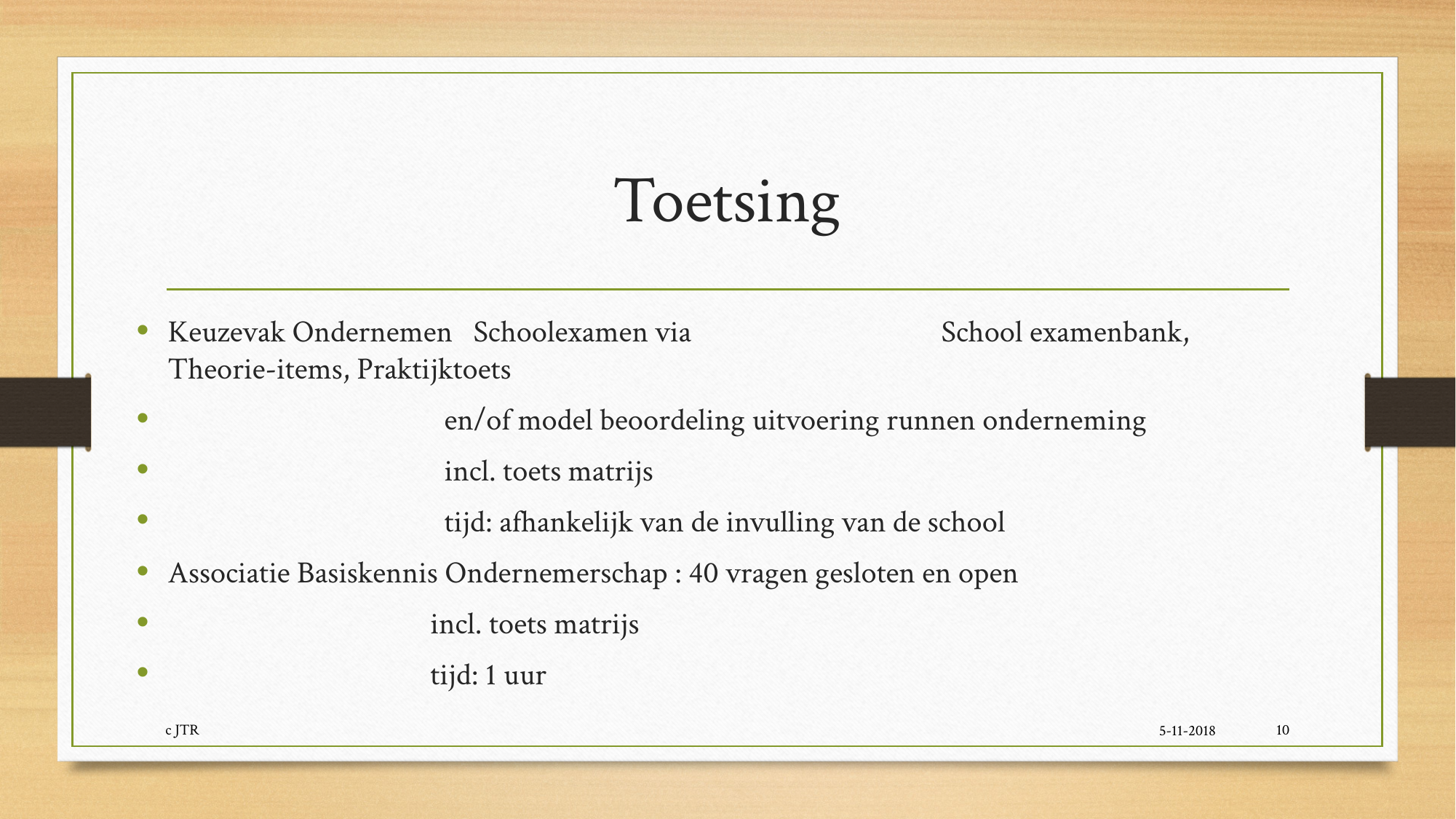

# Toetsing
Keuzevak Ondernemen   Schoolexamen via				  										                  School examenbank, Theorie-items, Praktijktoets
                                        en/of model beoordeling uitvoering runnen onderneming
                                        incl. toets matrijs
                                        tijd: afhankelijk van de invulling van de school
Associatie Basiskennis Ondernemerschap : 40 vragen gesloten en open
                                      incl. toets matrijs
                                      tijd: 1 uur

c JTR
5-11-2018
10